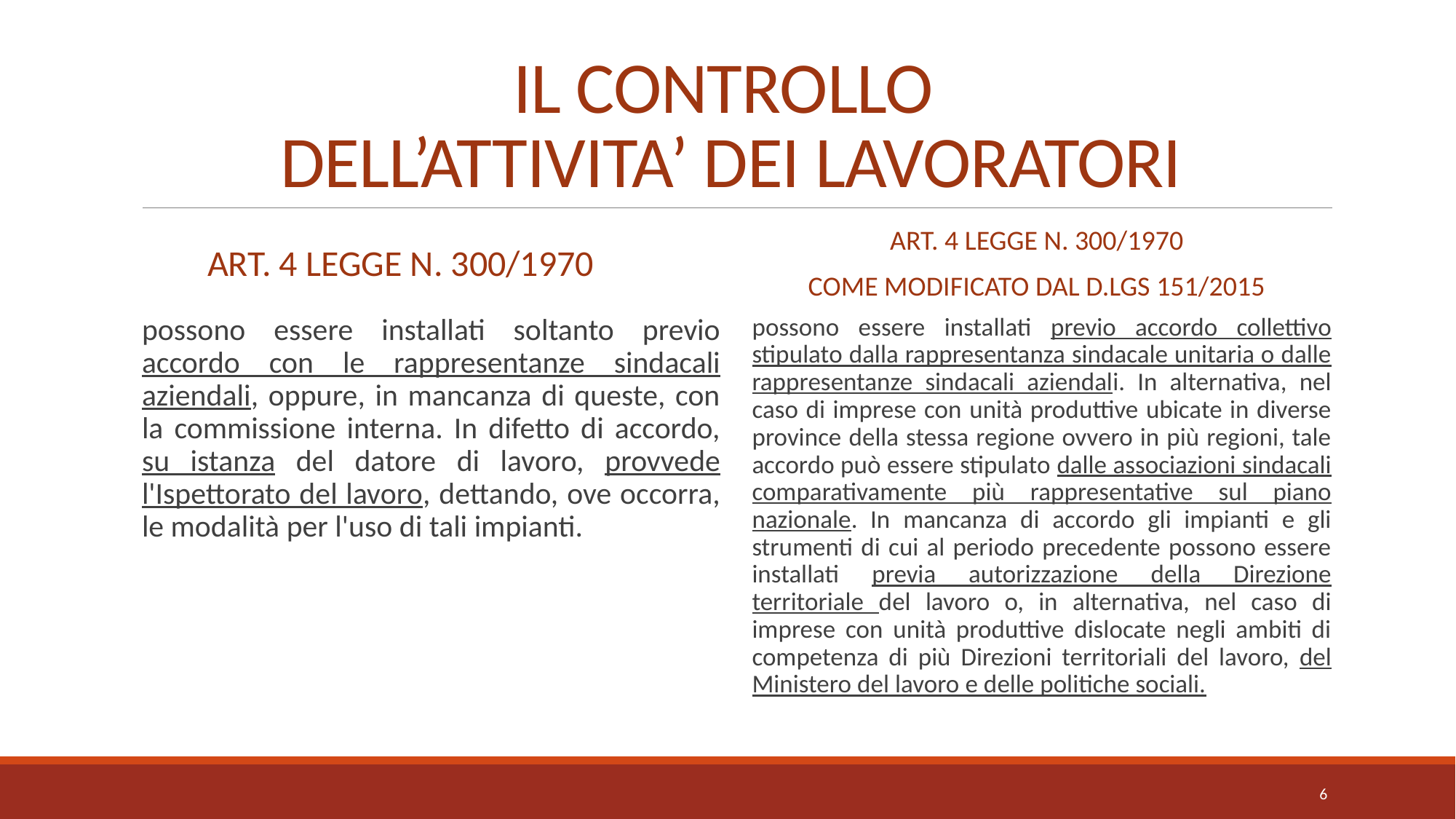

# IL CONTROLLO DELL’ATTIVITA’ DEI LAVORATORI
Art. 4 legge n. 300/1970
Art. 4 legge n. 300/1970
COME MODIFICATO DAL D.LGS 151/2015
possono essere installati soltanto previo accordo con le rappresentanze sindacali aziendali, oppure, in mancanza di queste, con la commissione interna. In difetto di accordo, su istanza del datore di lavoro, provvede l'Ispettorato del lavoro, dettando, ove occorra, le modalità per l'uso di tali impianti.
possono essere installati previo accordo collettivo stipulato dalla rappresentanza sindacale unitaria o dalle rappresentanze sindacali aziendali. In alternativa, nel caso di imprese con unità produttive ubicate in diverse province della stessa regione ovvero in più regioni, tale accordo può essere stipulato dalle associazioni sindacali comparativamente più rappresentative sul piano nazionale. In mancanza di accordo gli impianti e gli strumenti di cui al periodo precedente possono essere installati previa autorizzazione della Direzione territoriale del lavoro o, in alternativa, nel caso di imprese con unità produttive dislocate negli ambiti di competenza di più Direzioni territoriali del lavoro, del Ministero del lavoro e delle politiche sociali.
6